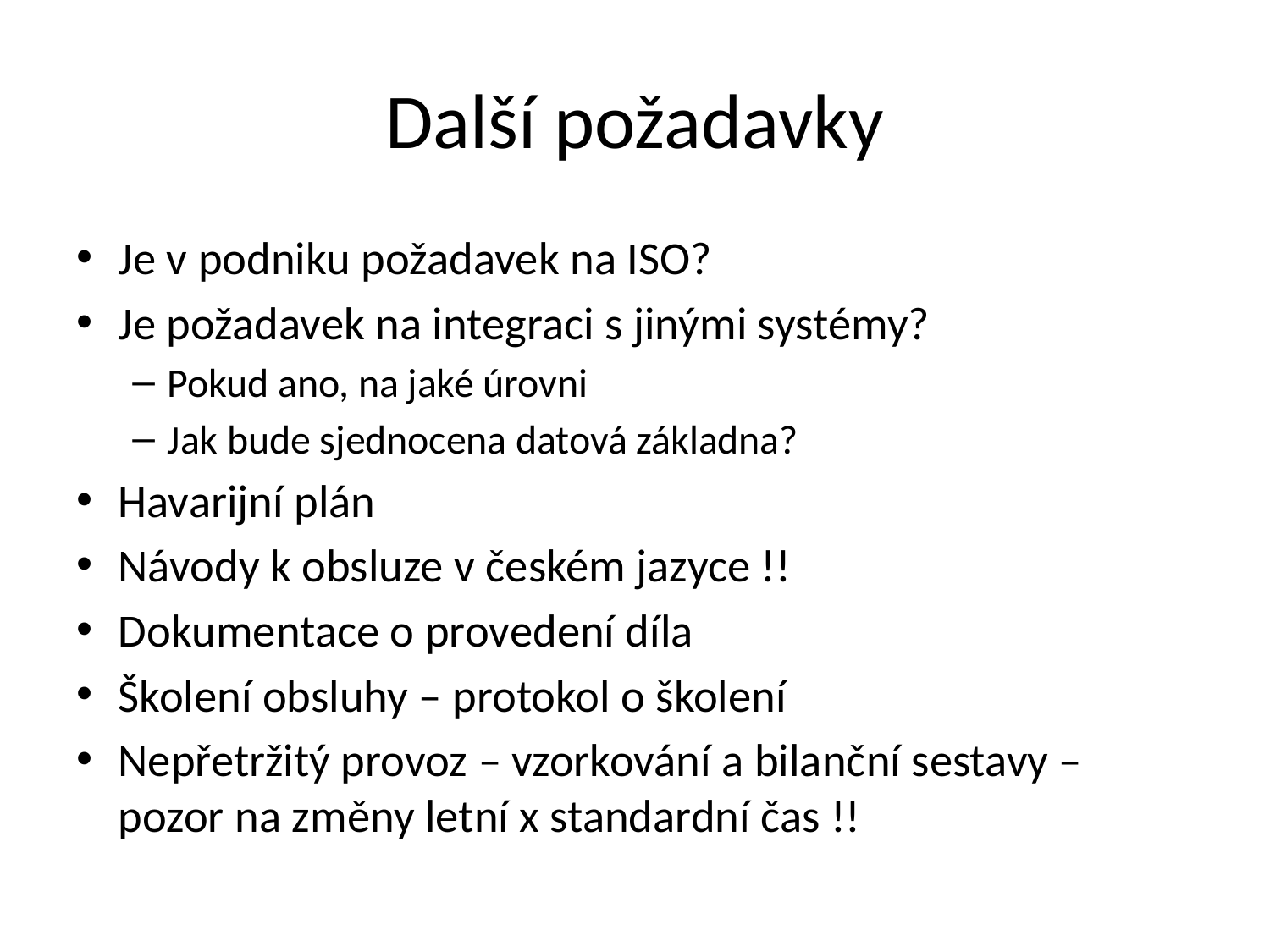

# Další požadavky
Je v podniku požadavek na ISO?
Je požadavek na integraci s jinými systémy?
Pokud ano, na jaké úrovni
Jak bude sjednocena datová základna?
Havarijní plán
Návody k obsluze v českém jazyce !!
Dokumentace o provedení díla
Školení obsluhy – protokol o školení
Nepřetržitý provoz – vzorkování a bilanční sestavy – pozor na změny letní x standardní čas !!